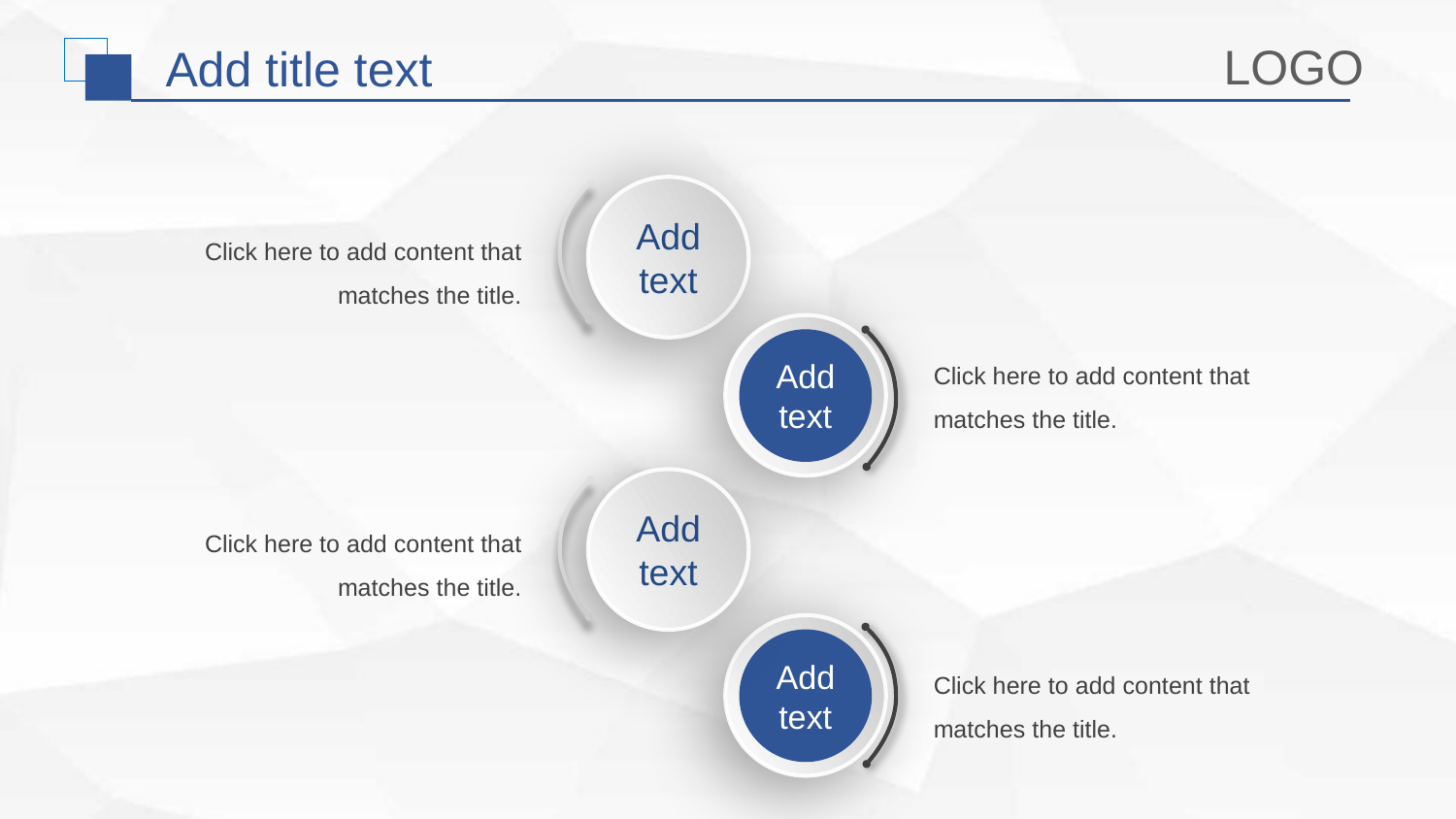

Add
text

Click here to add content that matches the title.

Addtext
Click here to add content that matches the title.

Add
text

Click here to add content that matches the title.

Addtext

Click here to add content that matches the title.